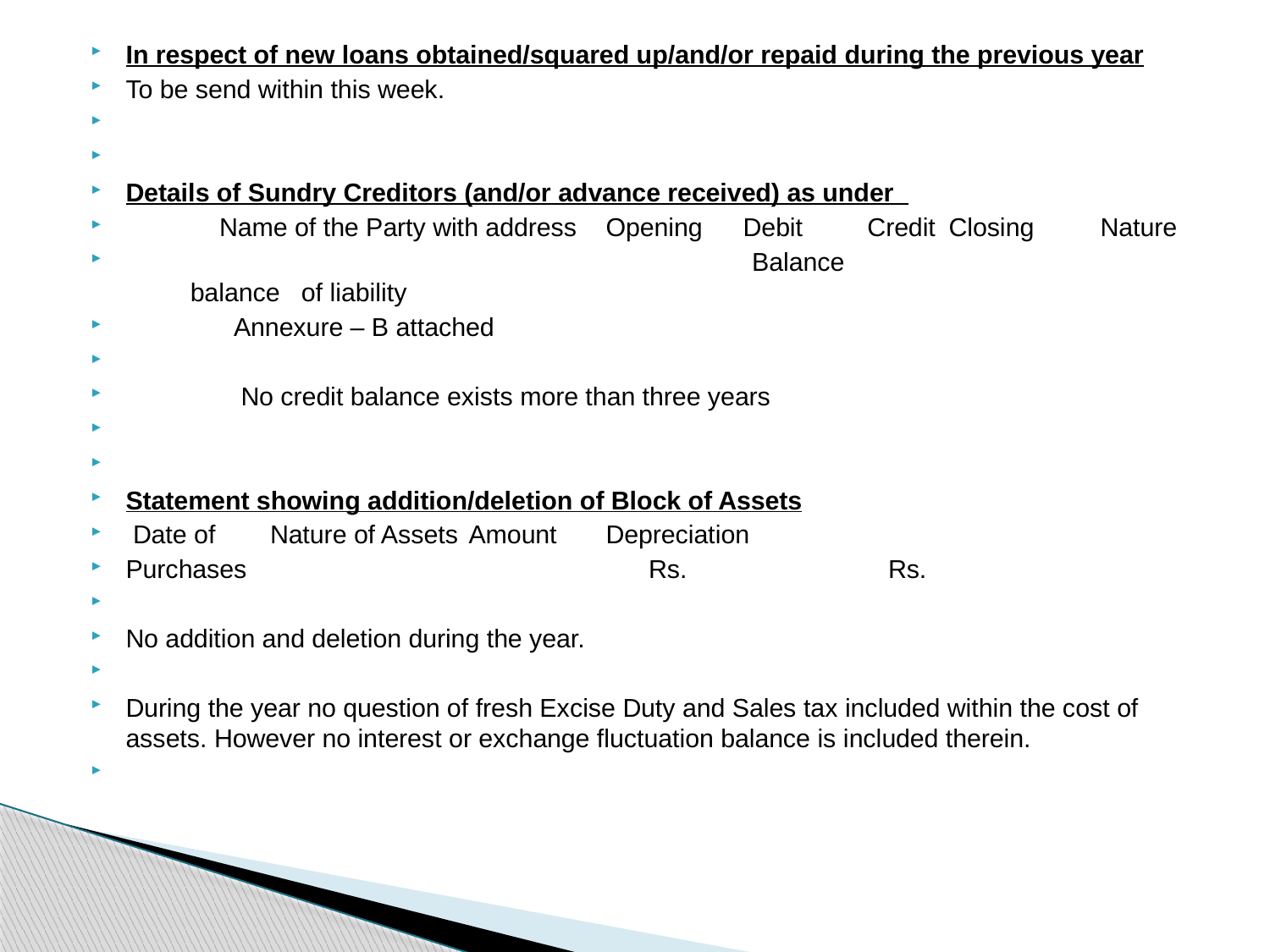

In respect of new loans obtained/squared up/and/or repaid during the previous year
To be send within this week.

Details of Sundry Creditors (and/or advance received) as under
             Name of the Party with address		Opening	Debit         Credit	Closing	  Nature
                                                                                       Balance                                                          balance   of liability
               Annexure – B attached

                No credit balance exists more than three years

Statement showing addition/deletion of Block of Assets
 Date of      	 Nature of Assets	Amount	Depreciation
Purchases                                                        Rs.                            Rs.

No addition and deletion during the year.

During the year no question of fresh Excise Duty and Sales tax included within the cost of assets. However no interest or exchange fluctuation balance is included therein.